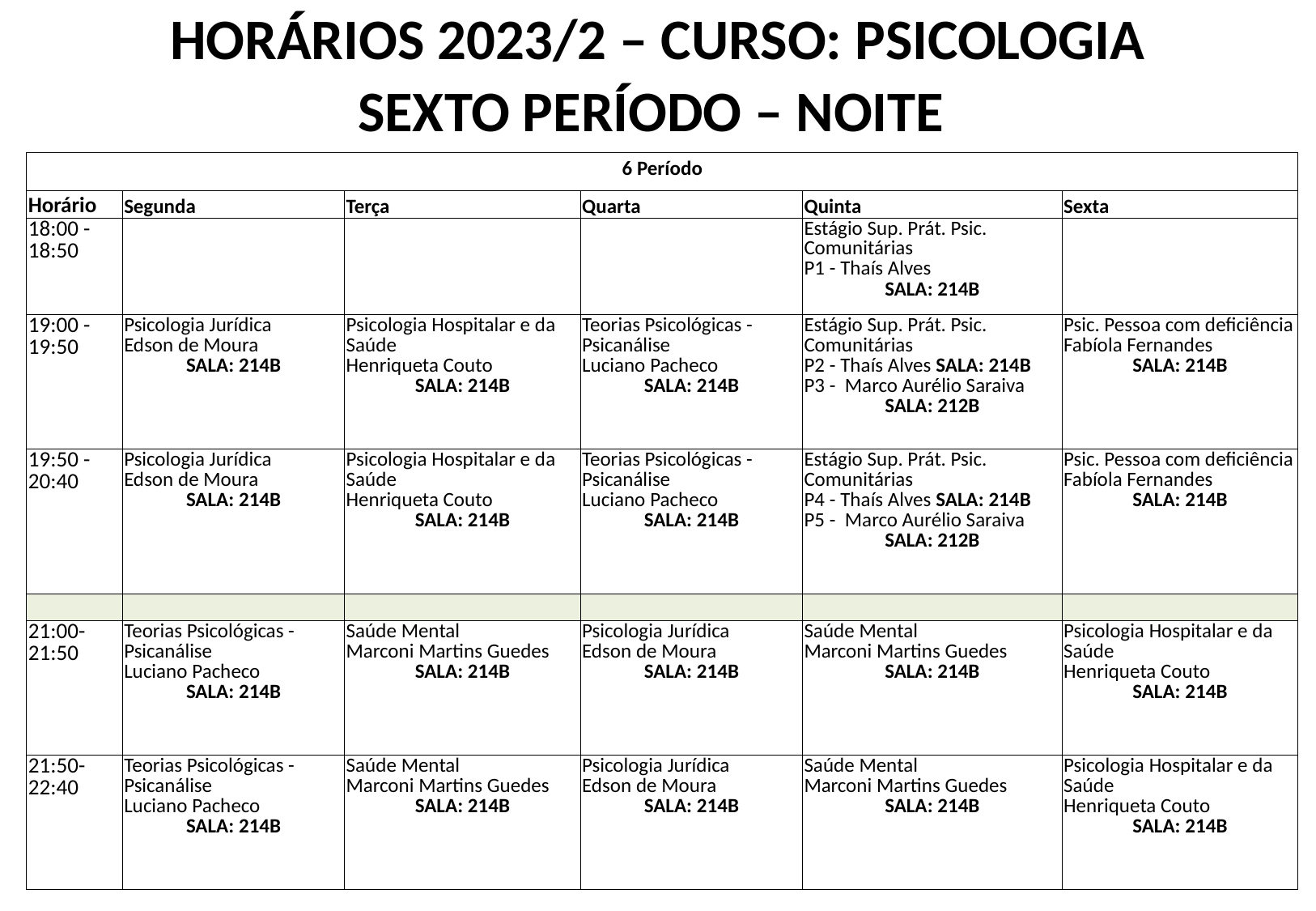

HORÁRIOS 2023/2 – CURSO: PSICOLOGIA
SEXTO período – noite
| 6 Período |  |  |  |  |  |
| --- | --- | --- | --- | --- | --- |
| Horário | Segunda | Terça | Quarta | Quinta | Sexta |
| 18:00 - 18:50 |  |  |  | Estágio Sup. Prát. Psic. Comunitárias P1 - Thaís Alves SALA: 214B |  |
| 19:00 - 19:50 | Psicologia Jurídica Edson de Moura SALA: 214B | Psicologia Hospitalar e da Saúde Henriqueta Couto SALA: 214B | Teorias Psicológicas - Psicanálise Luciano Pacheco SALA: 214B | Estágio Sup. Prát. Psic. Comunitárias P2 - Thaís Alves SALA: 214B P3 - Marco Aurélio Saraiva SALA: 212B | Psic. Pessoa com deficiência Fabíola Fernandes SALA: 214B |
| 19:50 - 20:40 | Psicologia Jurídica Edson de Moura SALA: 214B | Psicologia Hospitalar e da Saúde Henriqueta Couto SALA: 214B | Teorias Psicológicas - Psicanálise Luciano Pacheco SALA: 214B | Estágio Sup. Prát. Psic. Comunitárias P4 - Thaís Alves SALA: 214B P5 - Marco Aurélio Saraiva SALA: 212B | Psic. Pessoa com deficiência Fabíola Fernandes SALA: 214B |
|  |  |  |  |  |  |
| 21:00-21:50 | Teorias Psicológicas - Psicanálise Luciano Pacheco SALA: 214B | Saúde Mental Marconi Martins Guedes SALA: 214B | Psicologia Jurídica Edson de Moura SALA: 214B | Saúde Mental Marconi Martins Guedes SALA: 214B | Psicologia Hospitalar e da Saúde Henriqueta Couto SALA: 214B |
| 21:50-22:40 | Teorias Psicológicas - Psicanálise Luciano Pacheco SALA: 214B | Saúde Mental Marconi Martins Guedes SALA: 214B | Psicologia Jurídica Edson de Moura SALA: 214B | Saúde Mental Marconi Martins Guedes SALA: 214B | Psicologia Hospitalar e da Saúde Henriqueta Couto SALA: 214B |